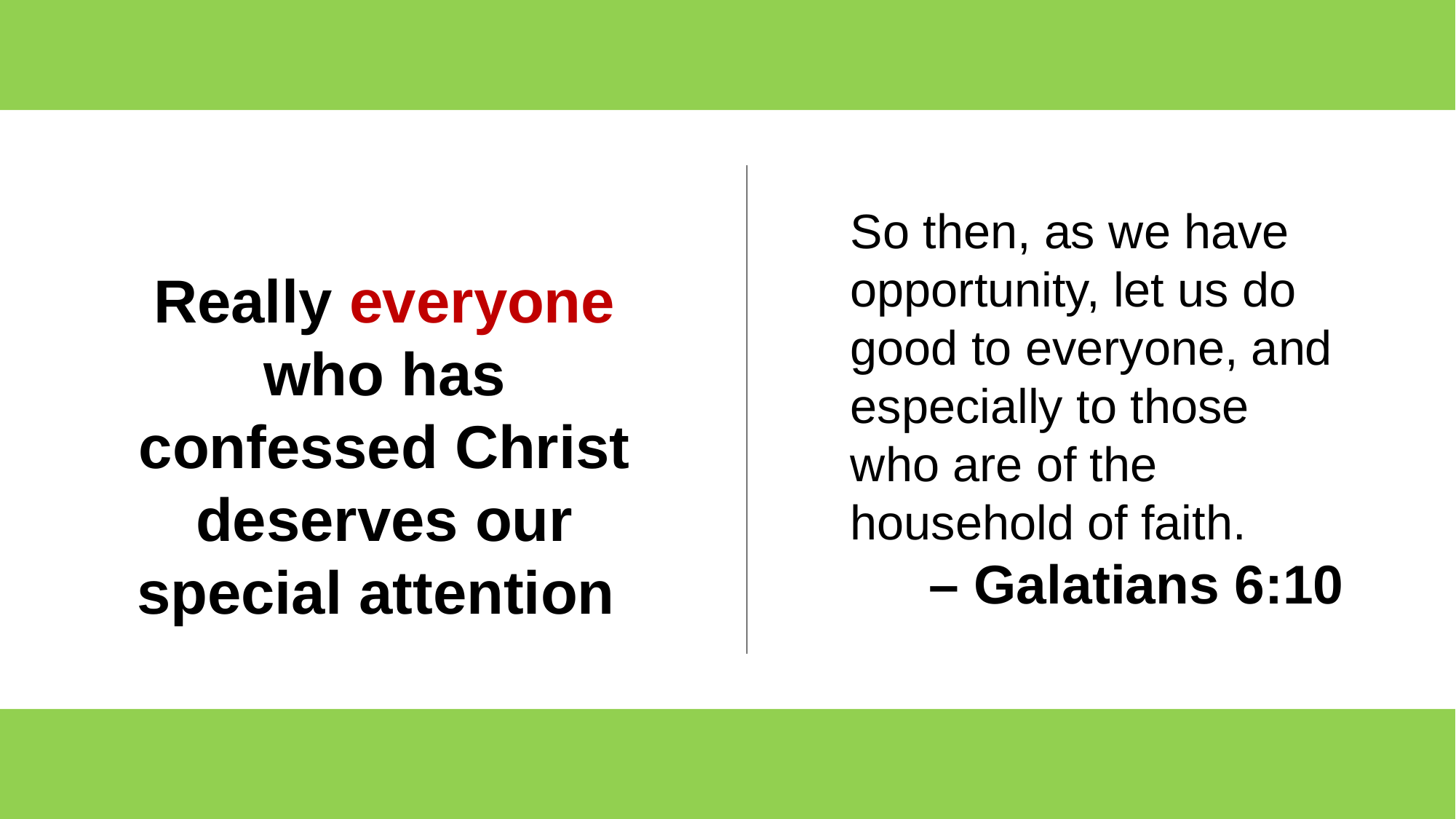

So then, as we have opportunity, let us do good to everyone, and especially to those who are of the household of faith.
– Galatians 6:10
Really everyone who has confessed Christ deserves our special attention